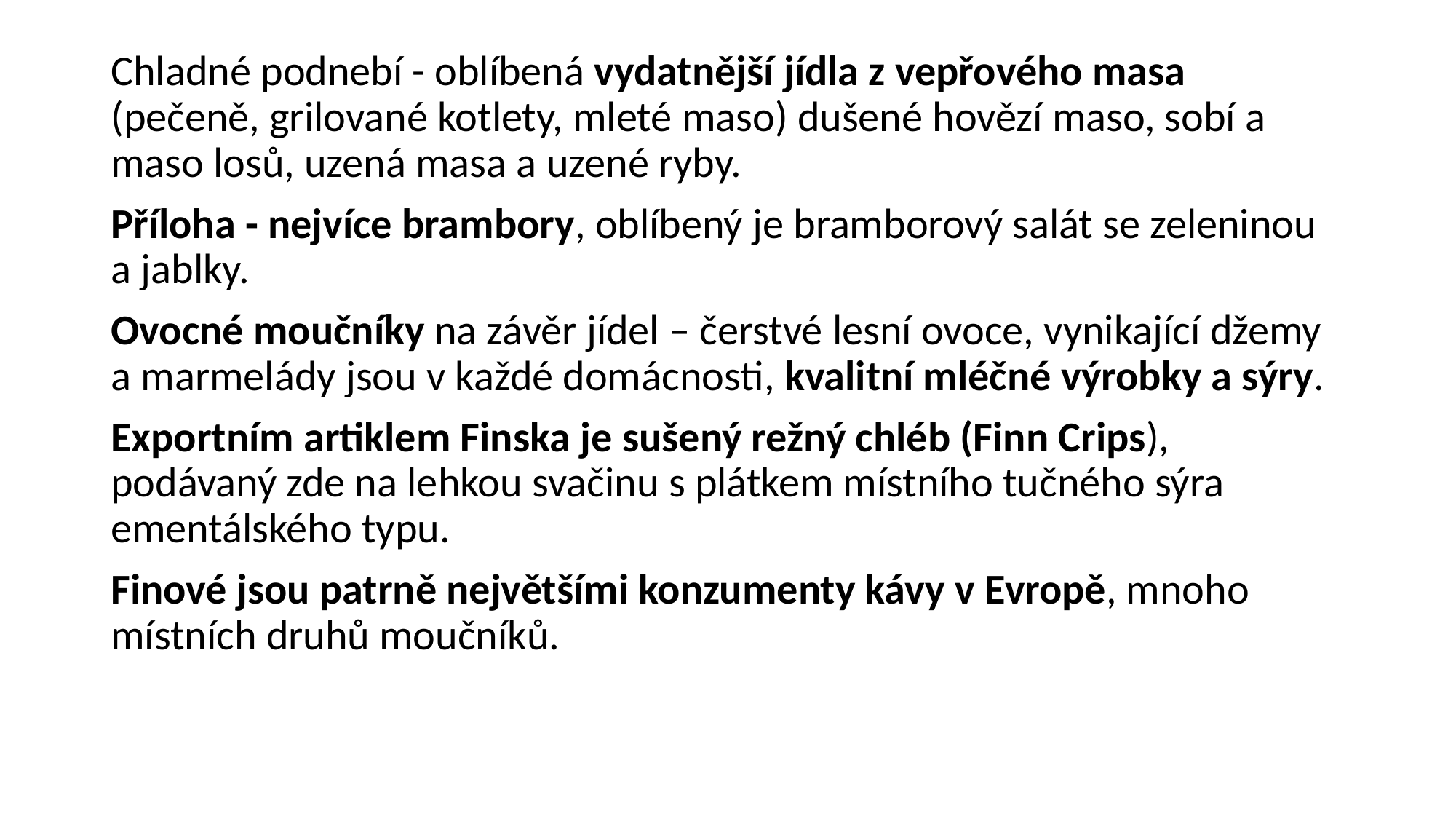

#
Chladné podnebí - oblíbená vydatnější jídla z vepřového masa (pečeně, grilované kotlety, mleté maso) dušené hovězí maso, sobí a maso losů, uzená masa a uzené ryby.
Příloha - nejvíce brambory, oblíbený je bramborový salát se zeleninou a jablky.
Ovocné moučníky na závěr jídel – čerstvé lesní ovoce, vynikající džemy a marmelády jsou v každé domácnosti, kvalitní mléčné výrobky a sýry.
Exportním artiklem Finska je sušený režný chléb (Finn Crips), podávaný zde na lehkou svačinu s plátkem místního tučného sýra ementálského typu.
Finové jsou patrně největšími konzumenty kávy v Evropě, mnoho místních druhů moučníků.